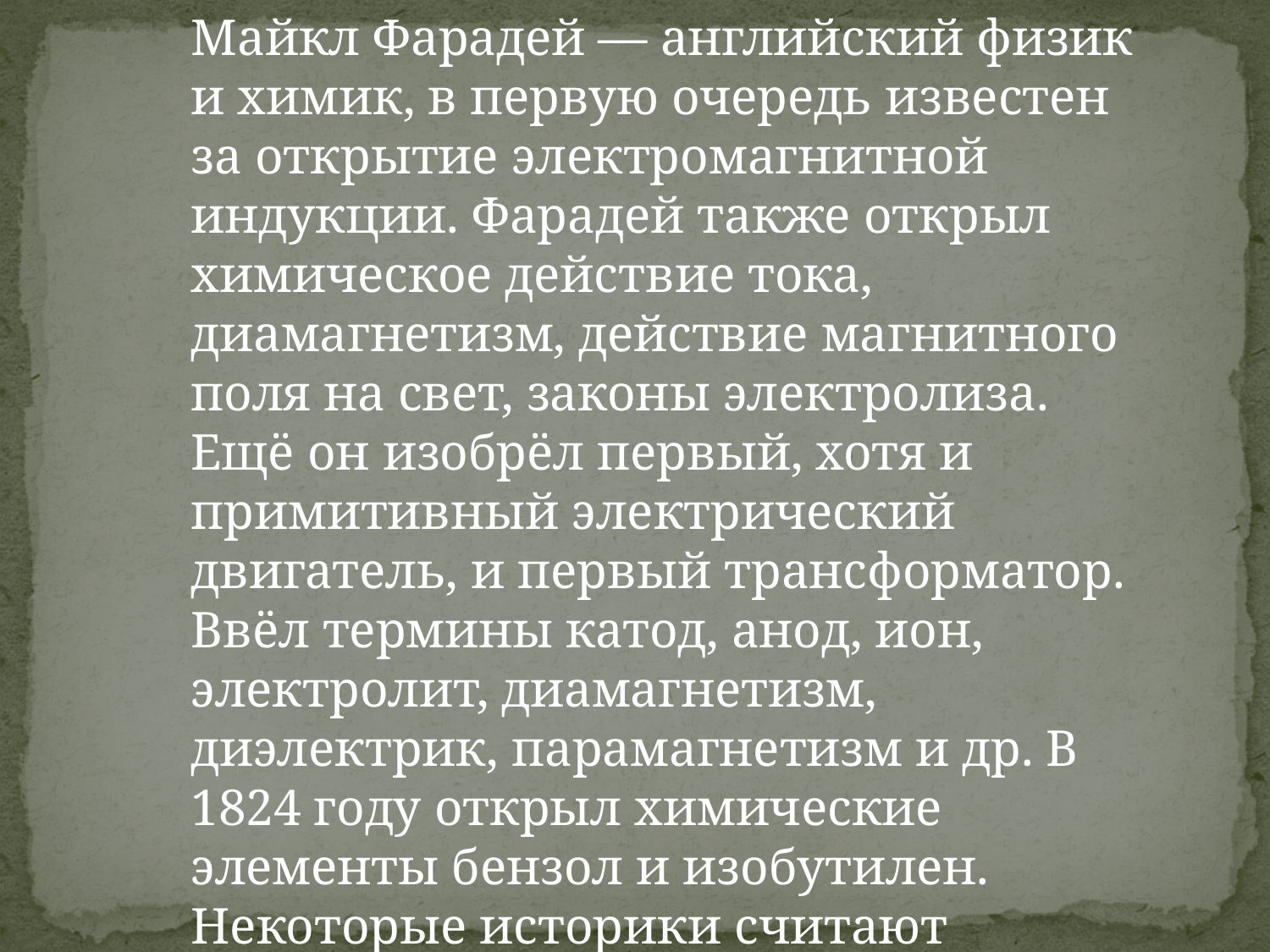

Майкл Фарадей — английский физик и химик, в первую очередь известен за открытие электромагнитной индукции. Фарадей также открыл химическое действие тока, диамагнетизм, действие магнитного поля на свет, законы электролиза. Ещё он изобрёл первый, хотя и примитивный электрический двигатель, и первый трансформатор. Ввёл термины катод, анод, ион, электролит, диамагнетизм, диэлектрик, парамагнетизм и др. В 1824 году открыл химические элементы бензол и изобутилен. Некоторые историки считают Майкла Фарадея лучшим экспериментатором в истории науки.